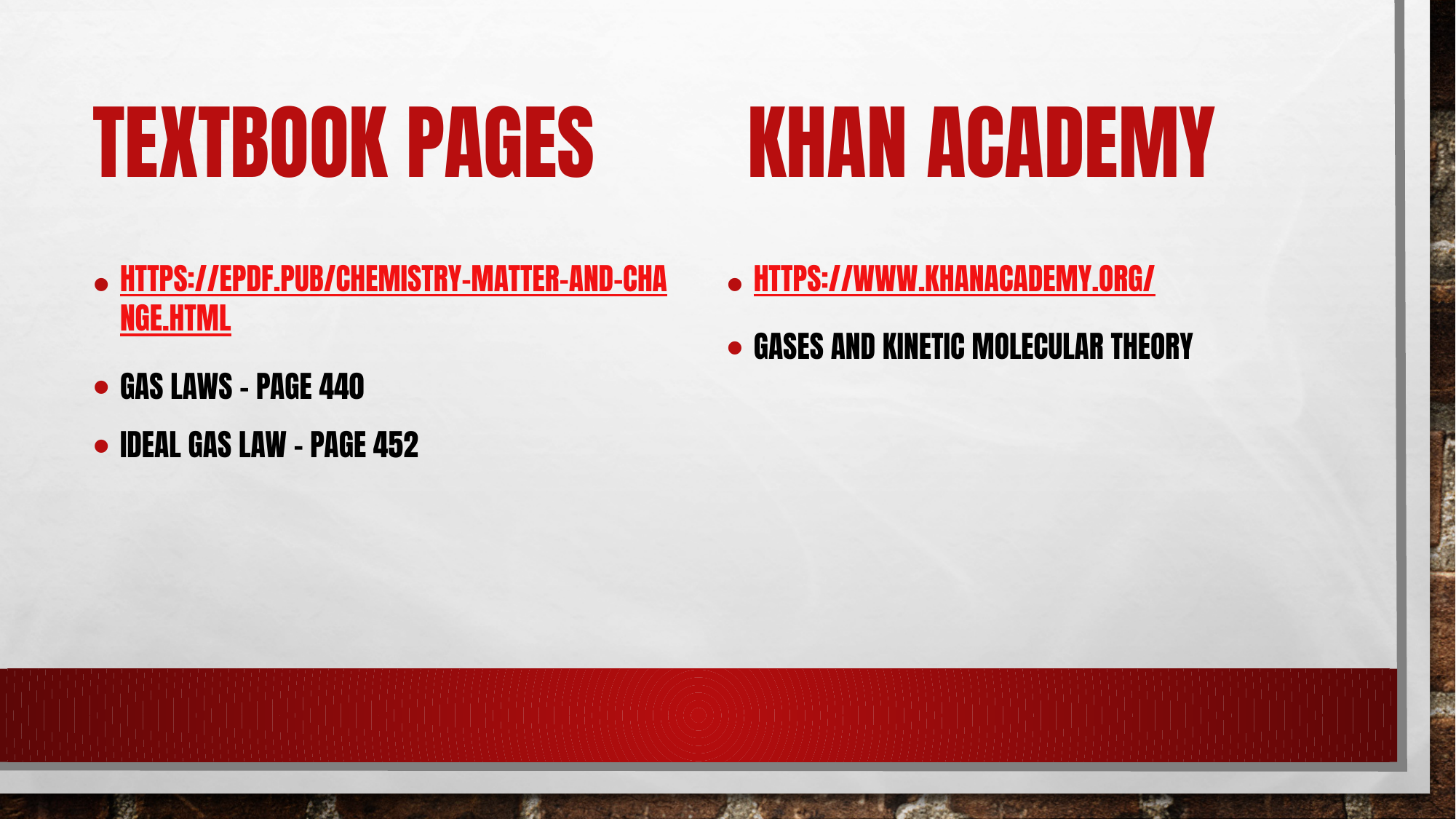

# Textbook Pages		KHAN Academy
https://epdf.pub/chemistry-matter-and-change.html
Gas Laws – Page 440
Ideal Gas Law – Page 452
https://www.khanacademy.org/
Gases and Kinetic Molecular Theory